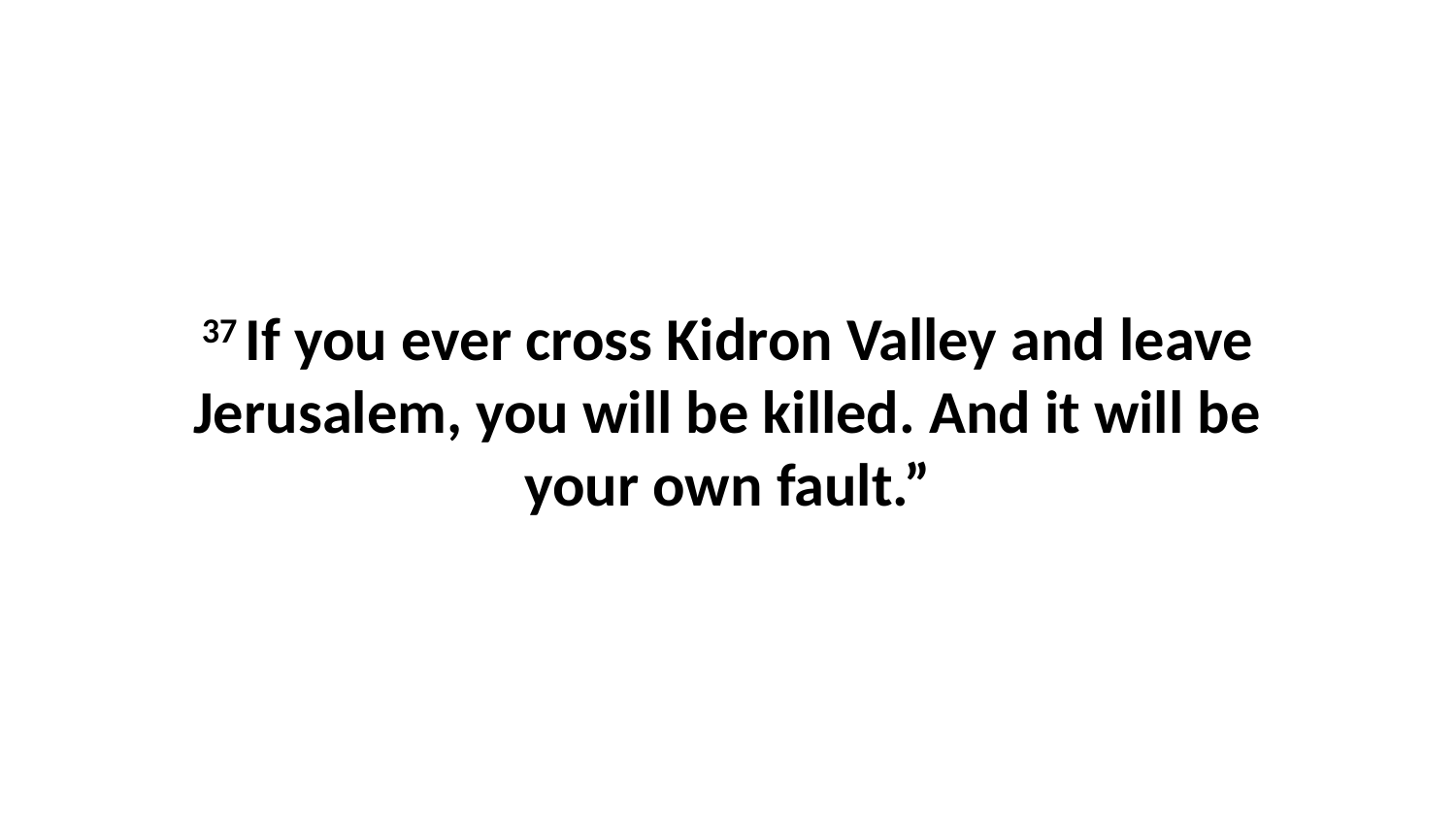

37 If you ever cross Kidron Valley and leave Jerusalem, you will be killed. And it will be your own fault.”